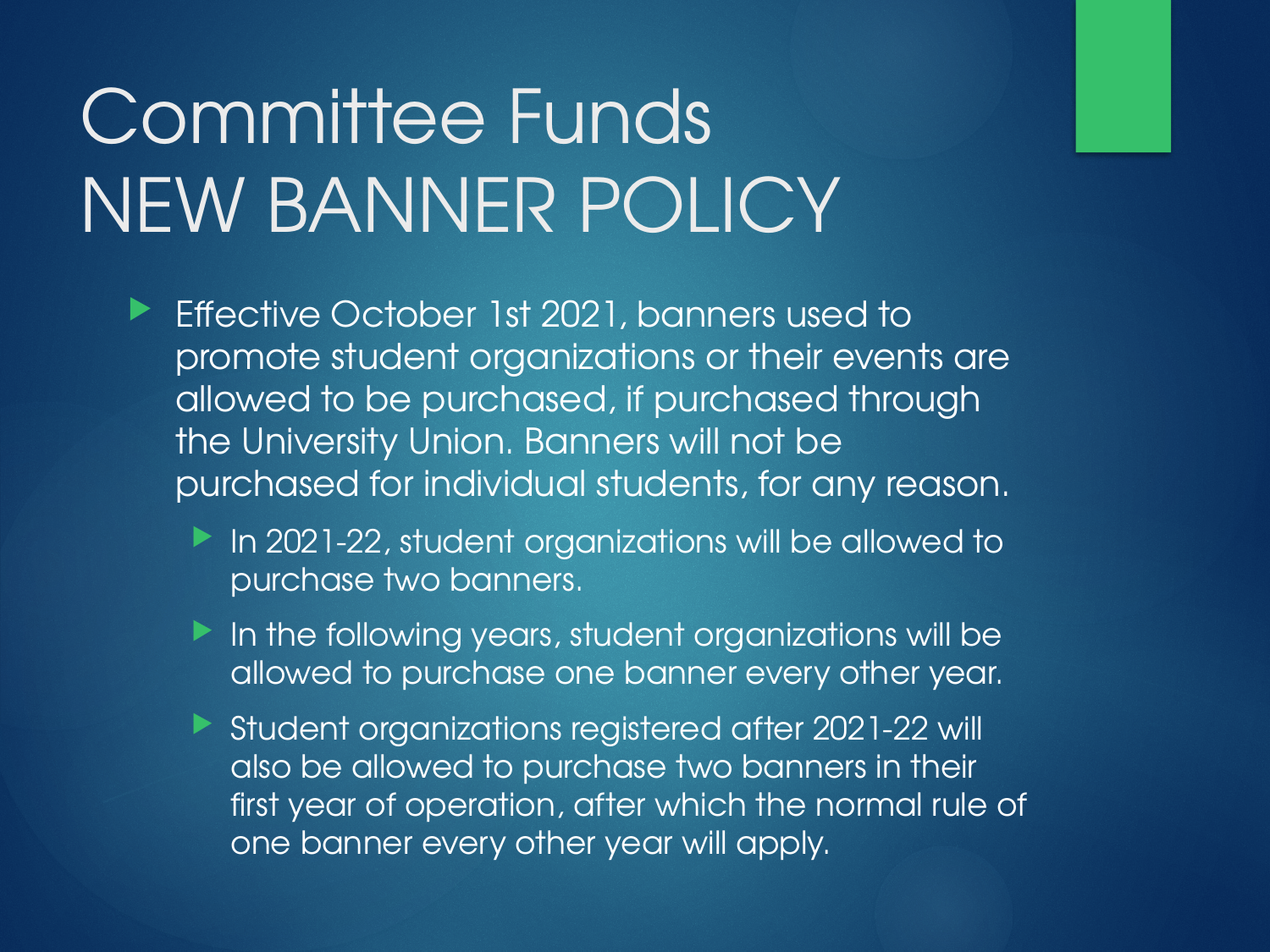

# Committee Funds NEW BANNER POLICY
Effective October 1st 2021, banners used to promote student organizations or their events are allowed to be purchased, if purchased through the University Union. Banners will not be purchased for individual students, for any reason.
In 2021-22, student organizations will be allowed to purchase two banners.
In the following years, student organizations will be allowed to purchase one banner every other year.
Student organizations registered after 2021-22 will also be allowed to purchase two banners in their first year of operation, after which the normal rule of one banner every other year will apply.